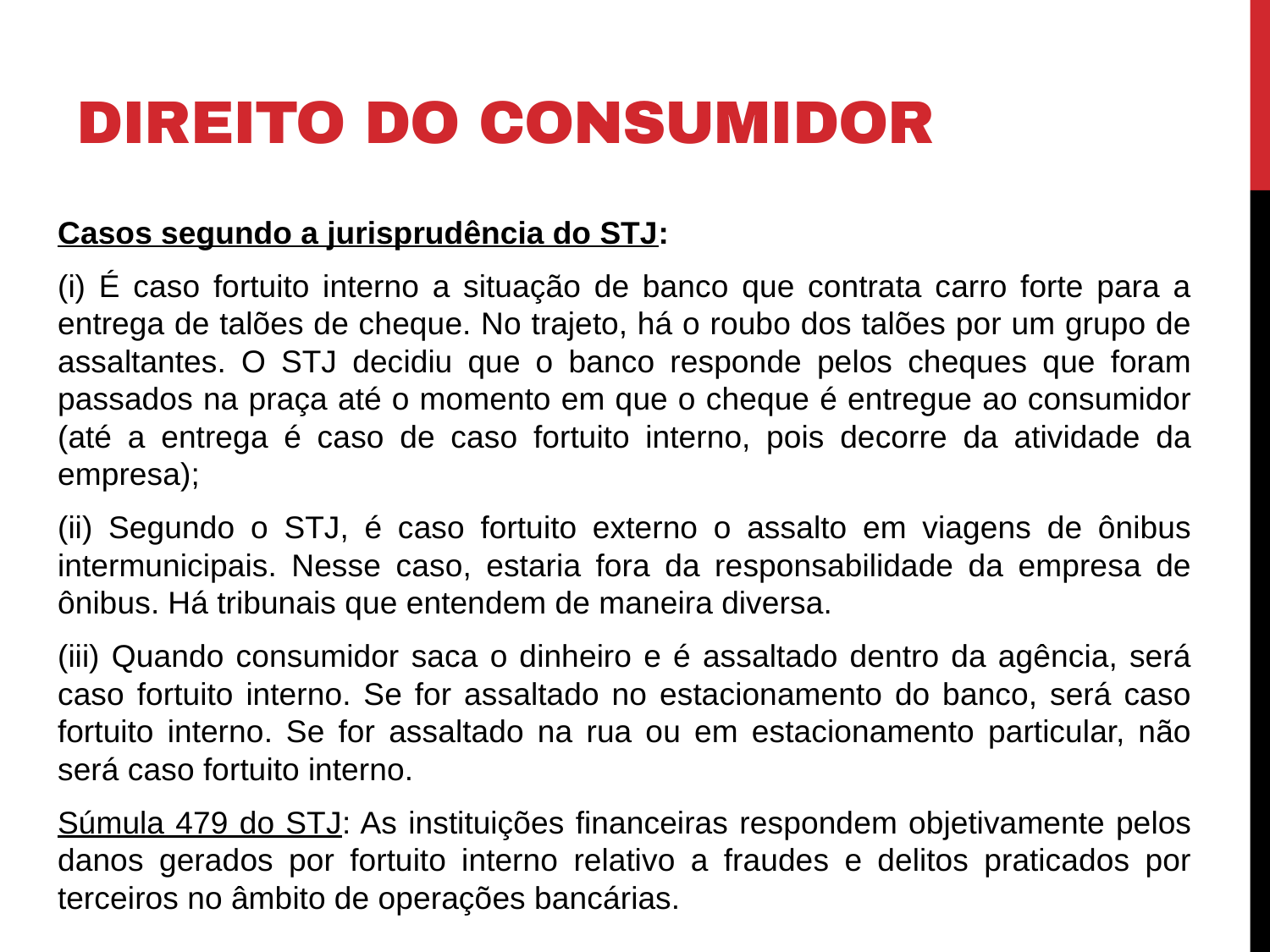

# Direito do consumidor
Casos segundo a jurisprudência do STJ:
(i) É caso fortuito interno a situação de banco que contrata carro forte para a entrega de talões de cheque. No trajeto, há o roubo dos talões por um grupo de assaltantes. O STJ decidiu que o banco responde pelos cheques que foram passados na praça até o momento em que o cheque é entregue ao consumidor (até a entrega é caso de caso fortuito interno, pois decorre da atividade da empresa);
(ii) Segundo o STJ, é caso fortuito externo o assalto em viagens de ônibus intermunicipais. Nesse caso, estaria fora da responsabilidade da empresa de ônibus. Há tribunais que entendem de maneira diversa.
(iii) Quando consumidor saca o dinheiro e é assaltado dentro da agência, será caso fortuito interno. Se for assaltado no estacionamento do banco, será caso fortuito interno. Se for assaltado na rua ou em estacionamento particular, não será caso fortuito interno.
Súmula 479 do STJ: As instituições financeiras respondem objetivamente pelos danos gerados por fortuito interno relativo a fraudes e delitos praticados por terceiros no âmbito de operações bancárias.